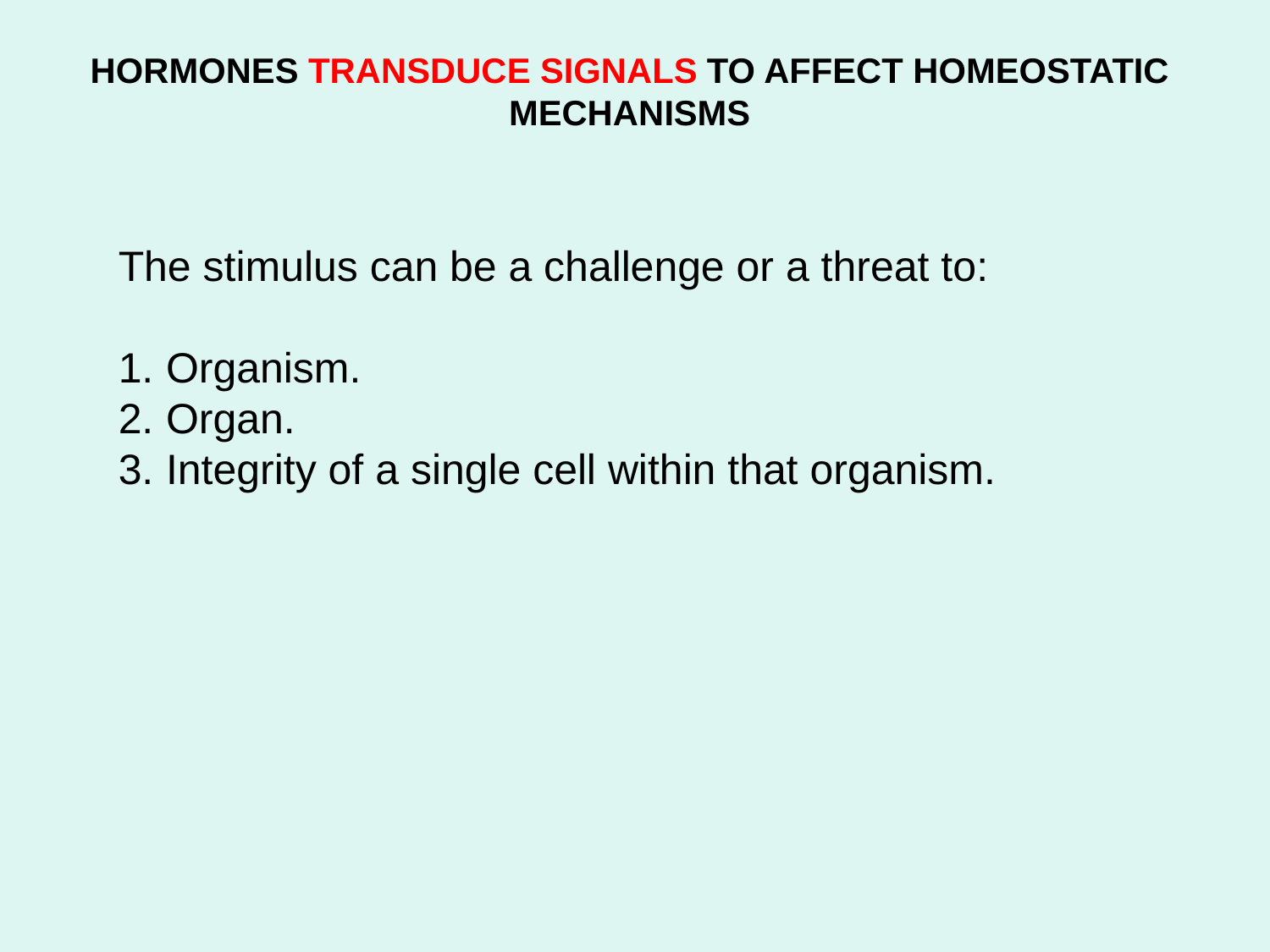

HORMONES TRANSDUCE SIGNALS TO AFFECT HOMEOSTATIC MECHANISMS
The stimulus can be a challenge or a threat to:

Organism.
Organ.
Integrity of a single cell within that organism.